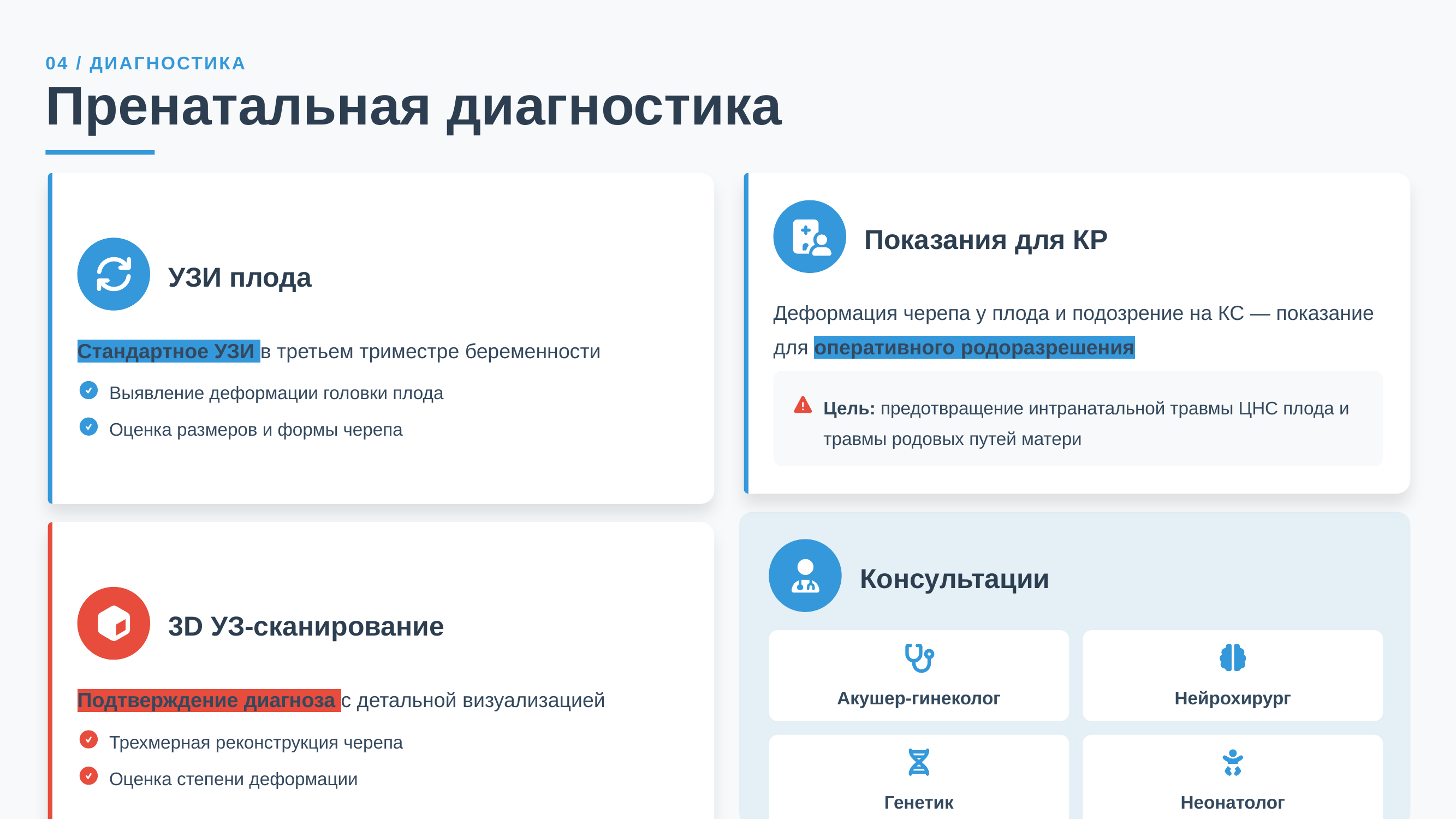

04 / ДИАГНОСТИКА
Пренатальная диагностика

Показания для КР

УЗИ плода

Деформация черепа у плода и подозрение на КС — показание для оперативного родоразрешения
Стандартное УЗИ в третьем триместре беременности

Выявление деформации головки плода

Цель: предотвращение интранатальной травмы ЦНС плода и травмы родовых путей матери

Оценка размеров и формы черепа

Консультации

3D УЗ-сканирование

Подтверждение диагноза с детальной визуализацией
Акушер-гинеколог
Нейрохирург
Трехмерная реконструкция черепа

Оценка степени деформации

Генетик
Неонатолог